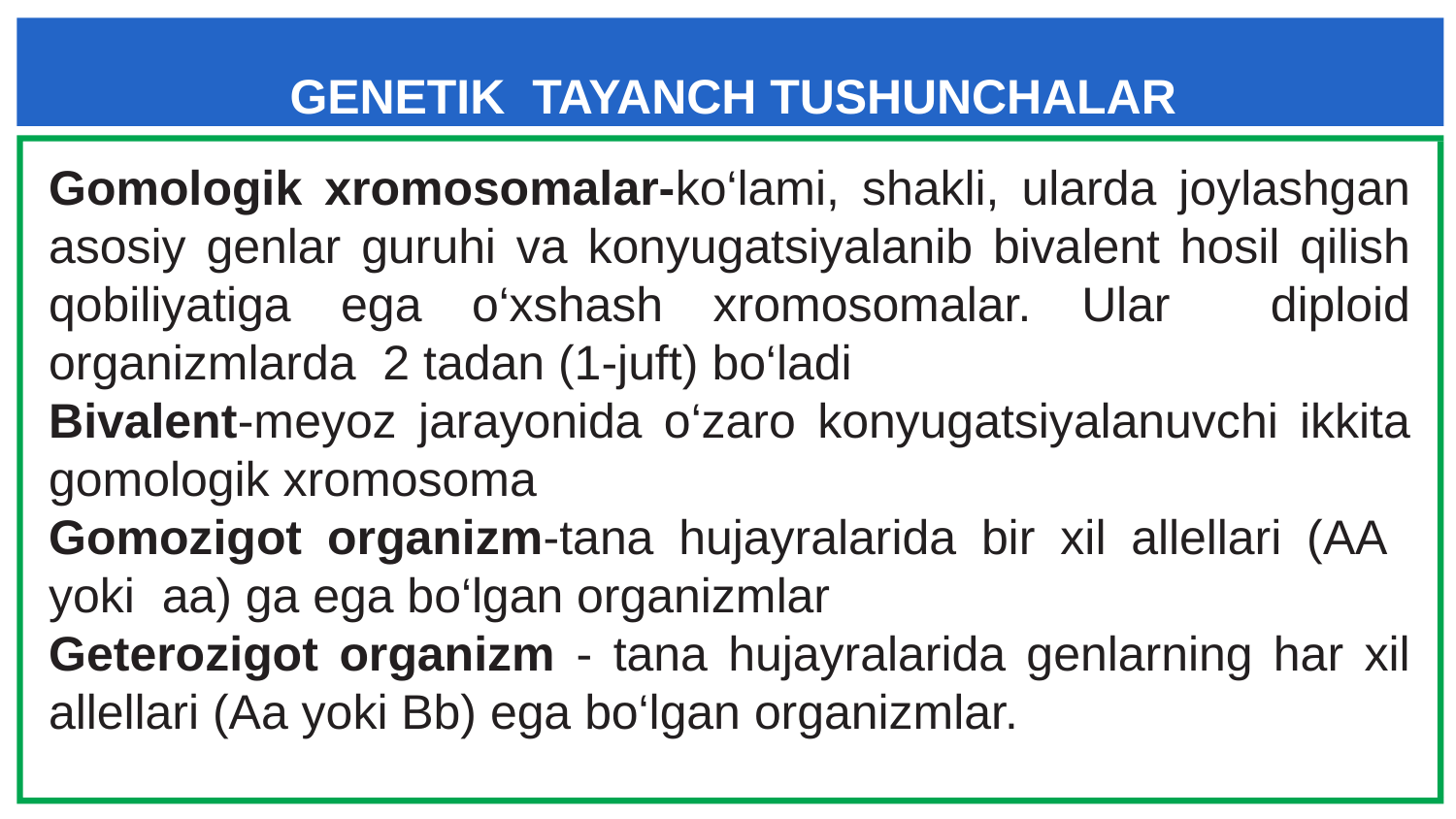

# GENETIK  TAYANCH TUSHUNCHALAR
Gomologik xromosomalar-ko‘lami, shakli, ularda joylashgan asosiy genlar guruhi va konyugatsiyalanib bivalent hosil qilish qobiliyatiga ega o‘xshash xromosomalar. Ular  diploid organizmlarda  2 tadan (1-juft) bo‘ladi
Bivalent-meyoz jarayonida o‘zaro konyugatsiyalanuvchi ikkita gomologik xromosoma
Gomozigot organizm-tana hujayralarida bir xil allellari (AA  yoki  aa) ga ega bo‘lgan organizmlar
Geterozigot organizm - tana hujayralarida genlarning har xil allellari (Aa yoki Bb) ega bo‘lgan organizmlar.